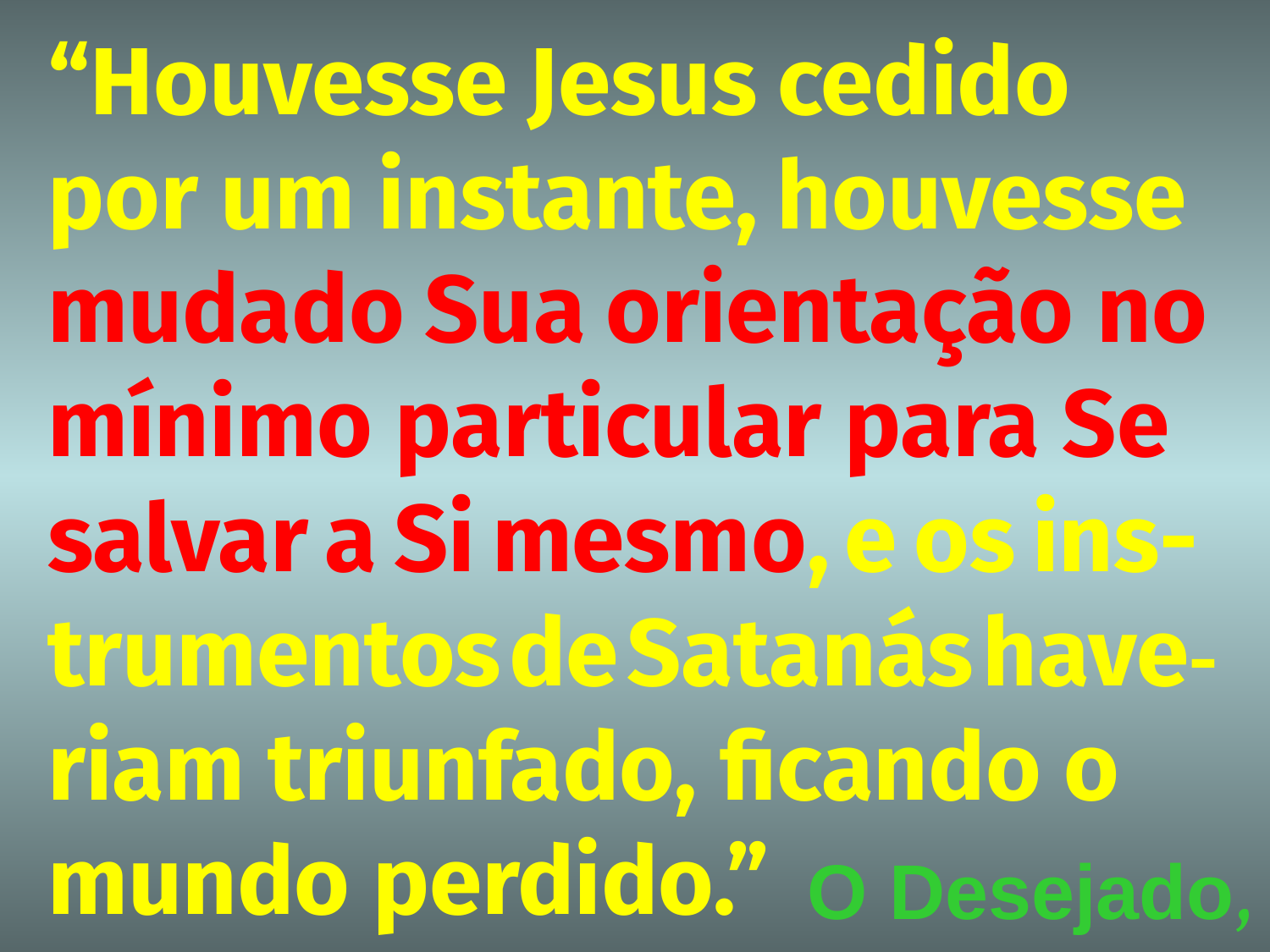

# “Houvesse Jesus cedido por um instante, houvesse mudado Sua orientação no mínimo particular para Se salvar a Si mesmo, e os ins-trumentos de Satanás have-riam triunfado, ficando o mundo perdido.”

O Desejado, 365